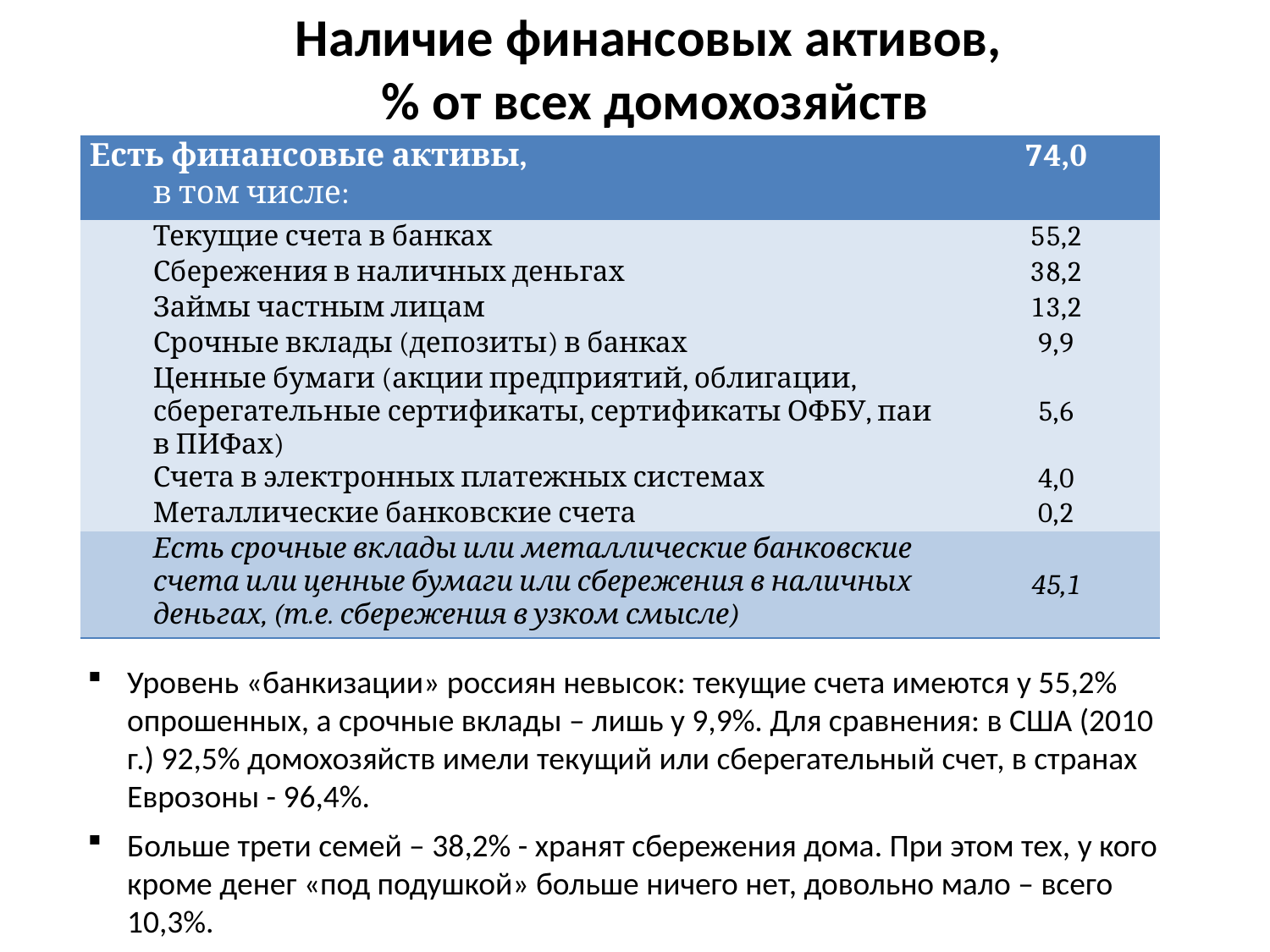

# Наличие финансовых активов, % от всех домохозяйств
| Есть финансовые активы, в том числе: | 74,0 |
| --- | --- |
| Текущие счета в банках | 55,2 |
| Сбережения в наличных деньгах | 38,2 |
| Займы частным лицам | 13,2 |
| Срочные вклады (депозиты) в банках | 9,9 |
| Ценные бумаги (акции предприятий, облигации, сберегательные сертификаты, сертификаты ОФБУ, паи в ПИФах) | 5,6 |
| Счета в электронных платежных системах | 4,0 |
| Металлические банковские счета | 0,2 |
| Есть срочные вклады или металлические банковские счета или ценные бумаги или сбережения в наличных деньгах, (т.е. сбережения в узком смысле) | 45,1 |
Уровень «банкизации» россиян невысок: текущие счета имеются у 55,2% опрошенных, а срочные вклады – лишь у 9,9%. Для сравнения: в США (2010 г.) 92,5% домохозяйств имели текущий или сберегательный счет, в странах Еврозоны - 96,4%.
Больше трети семей – 38,2% - хранят сбережения дома. При этом тех, у кого кроме денег «под подушкой» больше ничего нет, довольно мало – всего 10,3%.